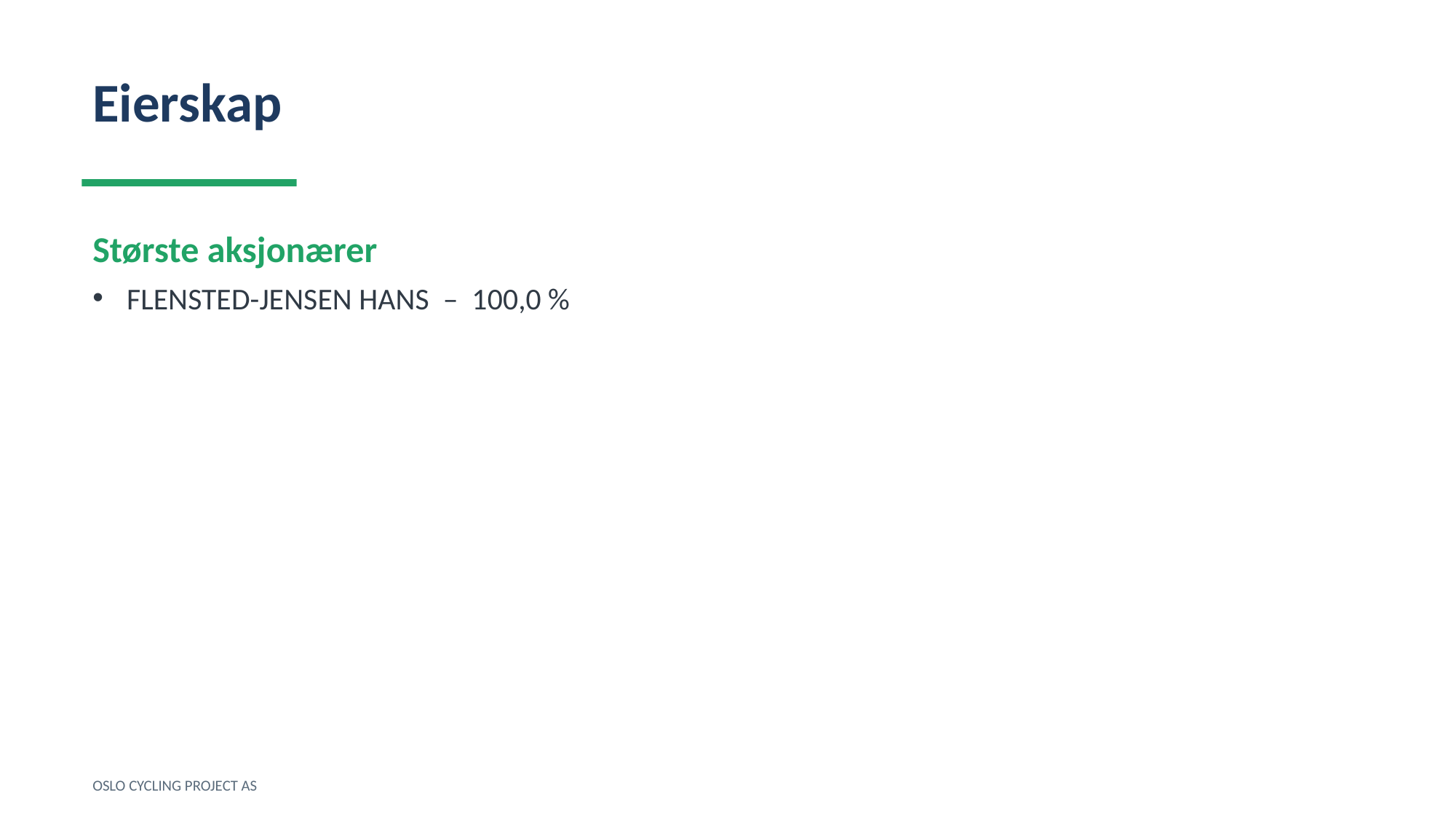

Eierskap

Største aksjonærer
FLENSTED-JENSEN HANS  –  100,0 %
OSLO CYCLING PROJECT AS